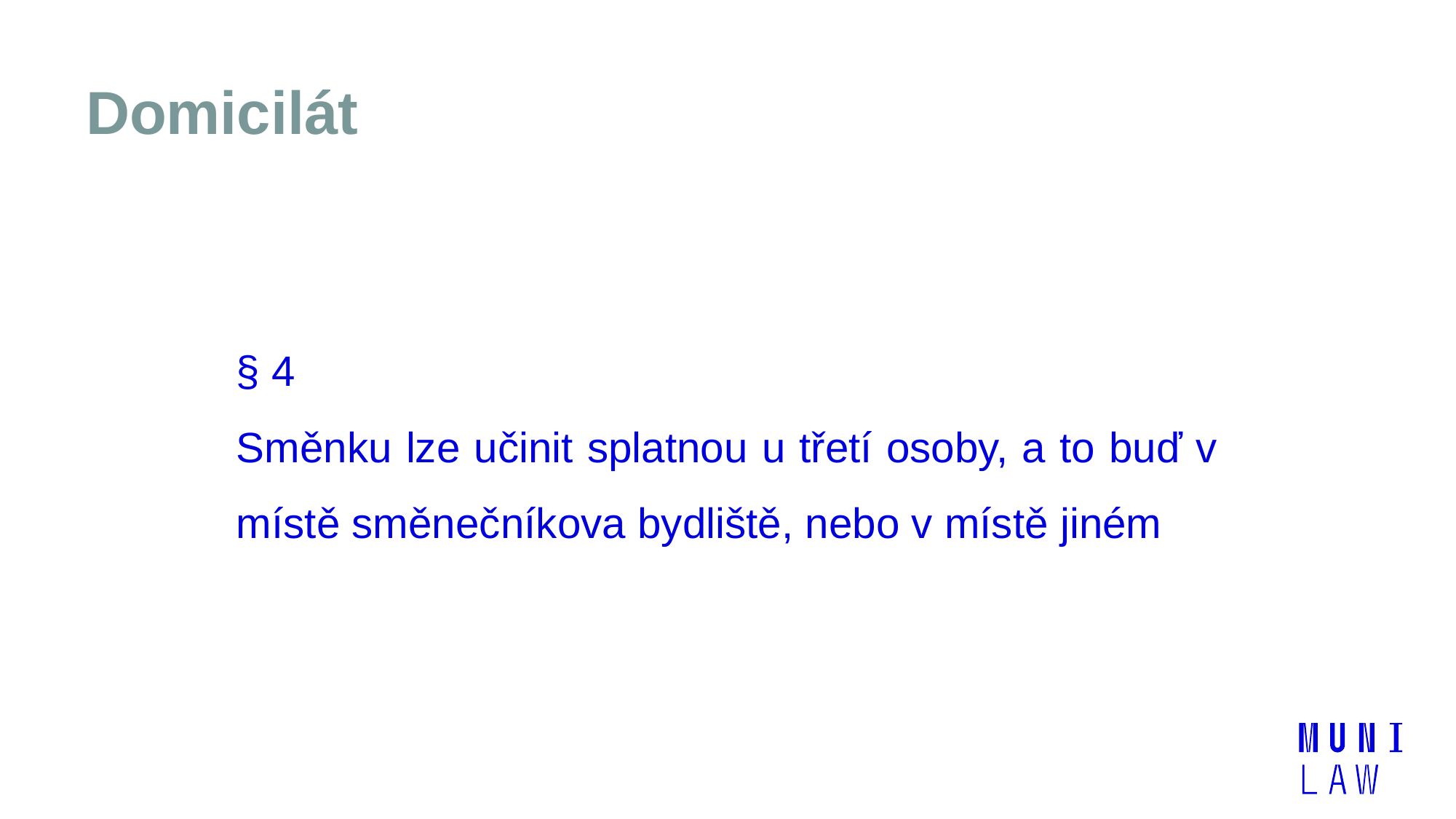

# Domicilát

§ 4
Směnku lze učinit splatnou u třetí osoby, a to buď v místě směnečníkova bydliště, nebo v místě jiném